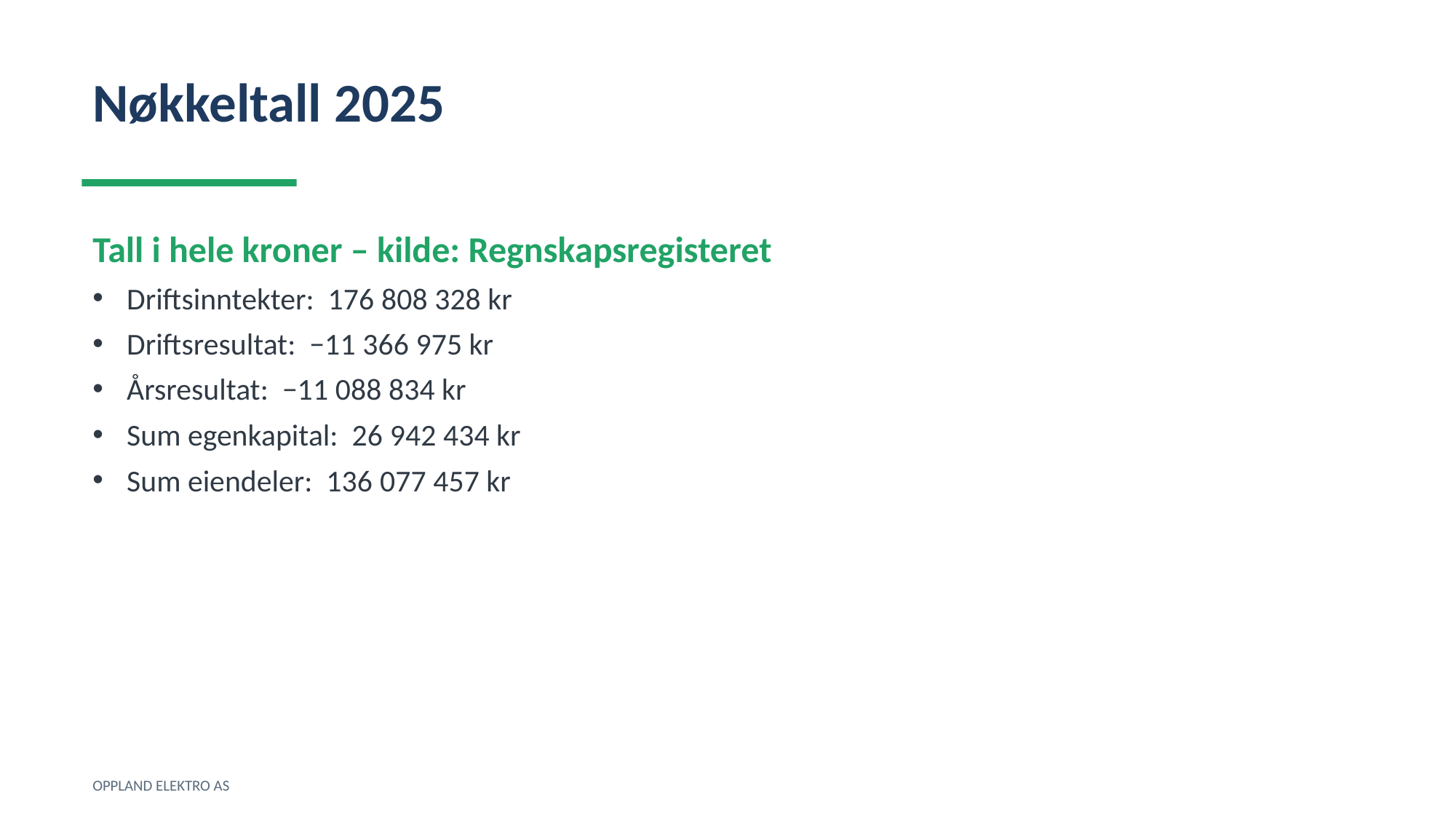

Nøkkeltall 2025

Tall i hele kroner – kilde: Regnskapsregisteret
Driftsinntekter:  176 808 328 kr
Driftsresultat:  −11 366 975 kr
Årsresultat:  −11 088 834 kr
Sum egenkapital:  26 942 434 kr
Sum eiendeler:  136 077 457 kr
OPPLAND ELEKTRO AS